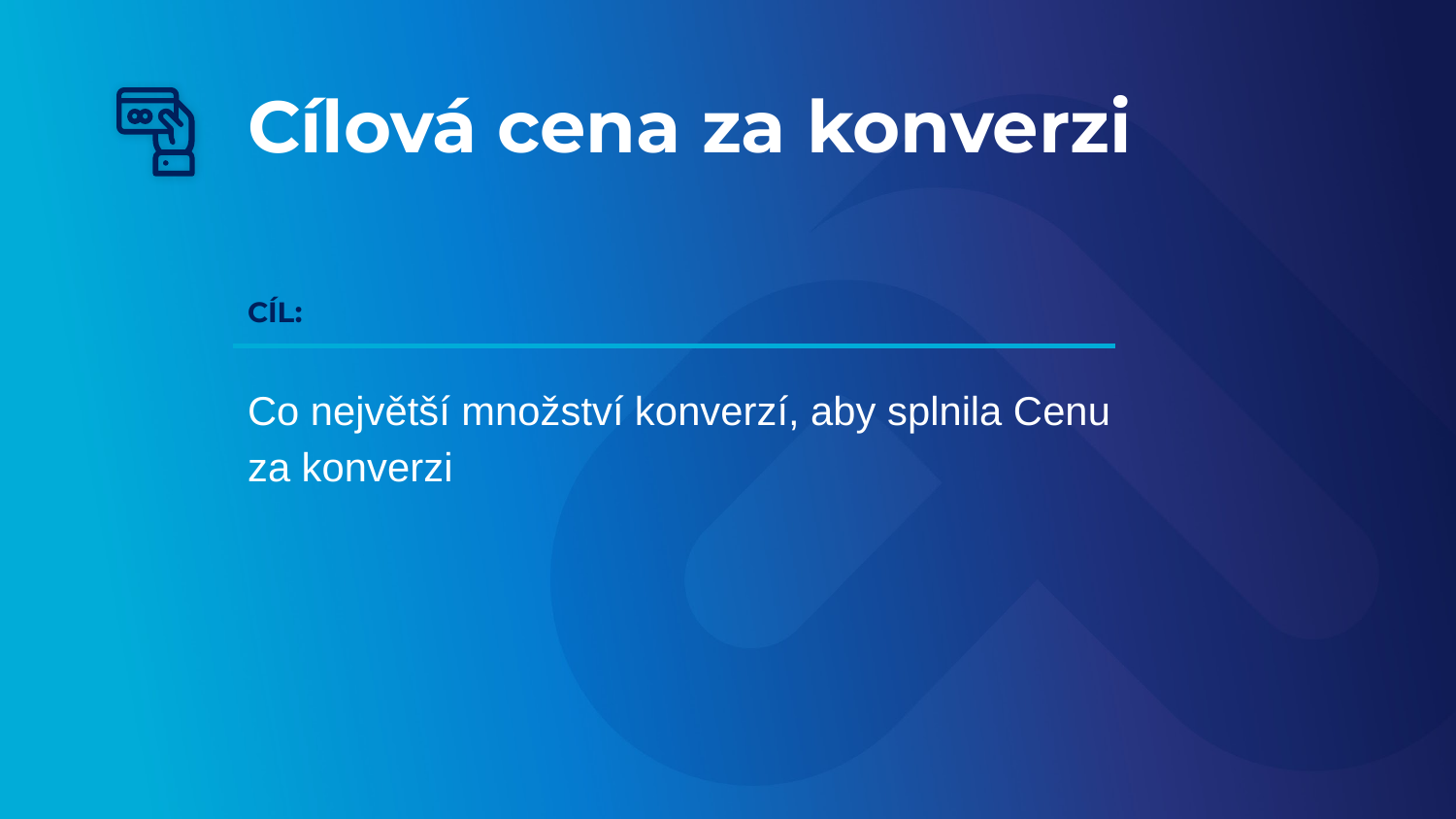

# Cílová cena za konverzi

CÍL:
Co největší množství konverzí, aby splnila Cenu za konverzi